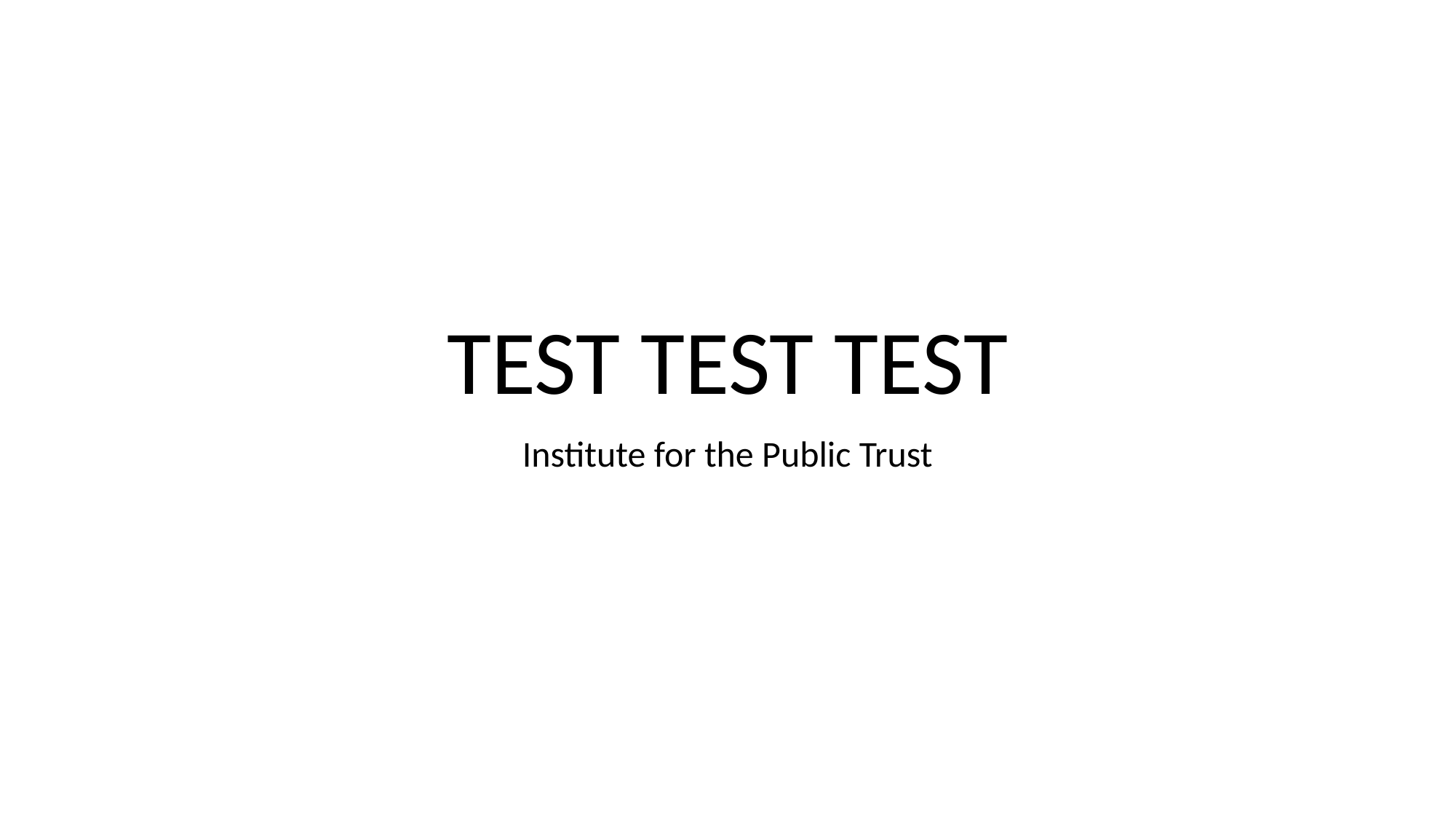

# TEST TEST TEST
Institute for the Public Trust